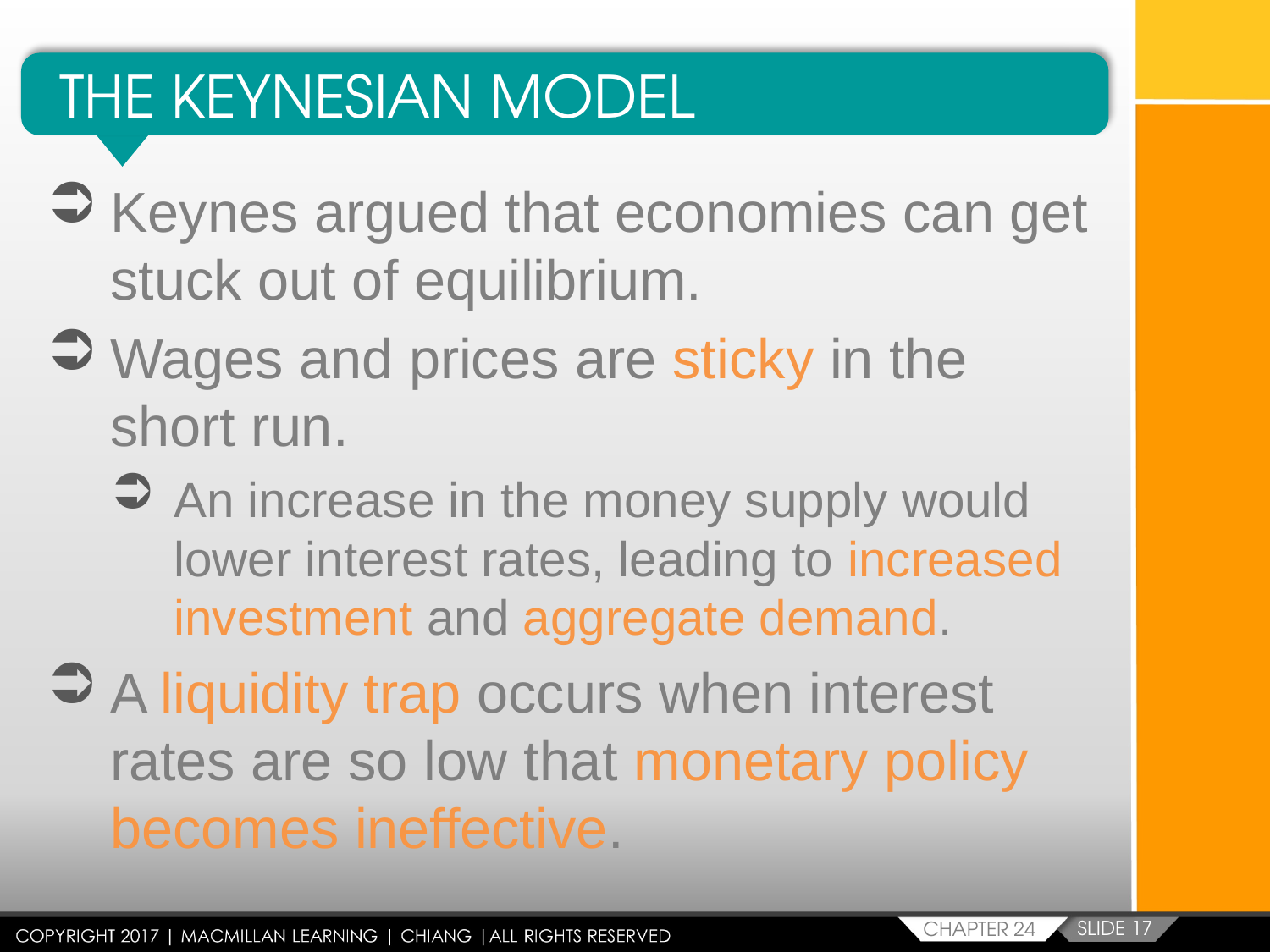

THE KEYNESIAN MODEL

Keynes argued that economies can get stuck out of equilibrium.
Wages and prices are sticky in the short run.
An increase in the money supply would lower interest rates, leading to increased investment and aggregate demand.
A liquidity trap occurs when interest rates are so low that monetary policy becomes ineffective.
SLIDE 17
CHAPTER 24